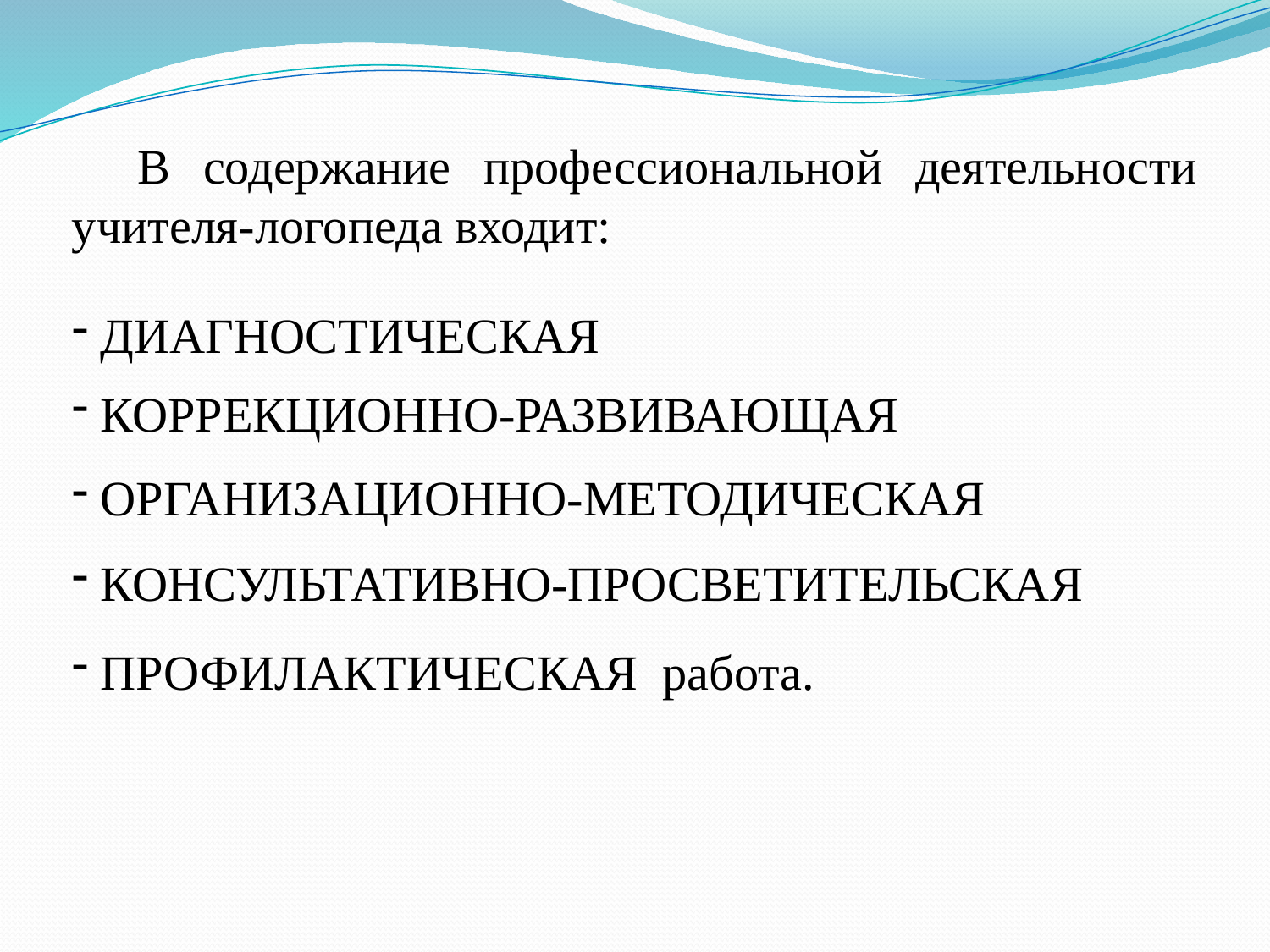

В содержание профессиональной деятельности учителя-логопеда входит:

 ДИАГНОСТИЧЕСКАЯ

 КОРРЕКЦИОННО-РАЗВИВАЮЩАЯ

 ОРГАНИЗАЦИОННО-МЕТОДИЧЕСКАЯ

 КОНСУЛЬТАТИВНО-ПРОСВЕТИТЕЛЬСКАЯ

 ПРОФИЛАКТИЧЕСКАЯ  работа.